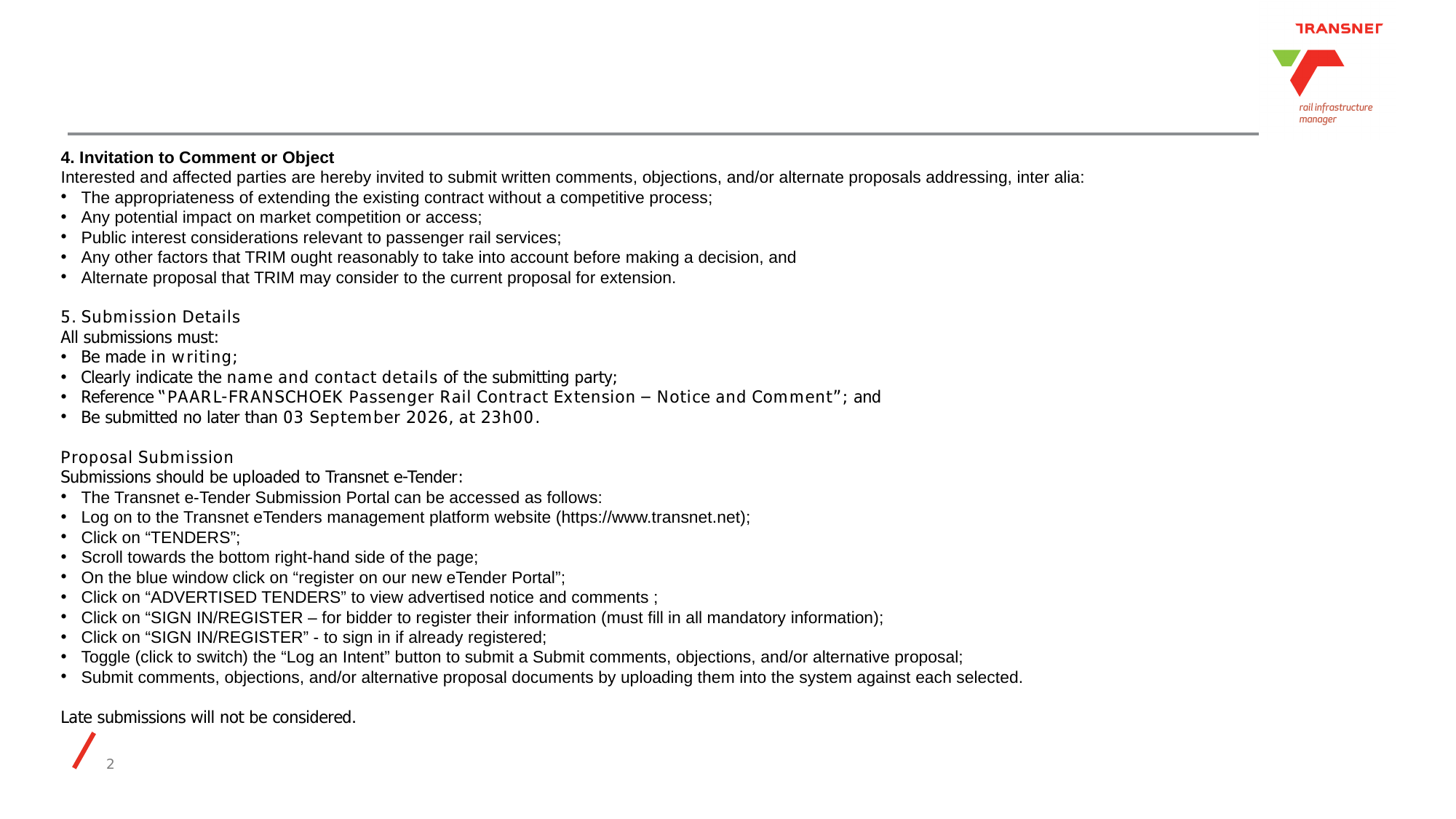

4. Invitation to Comment or Object
Interested and affected parties are hereby invited to submit written comments, objections, and/or alternate proposals addressing, inter alia:
The appropriateness of extending the existing contract without a competitive process;
Any potential impact on market competition or access;
Public interest considerations relevant to passenger rail services;
Any other factors that TRIM ought reasonably to take into account before making a decision, and
Alternate proposal that TRIM may consider to the current proposal for extension.

5. Submission Details
All submissions must:
Be made in writing;
Clearly indicate the name and contact details of the submitting party;
Reference “PAARL-FRANSCHOEK Passenger Rail Contract Extension – Notice and Comment”; and
Be submitted no later than 03 September 2026, at 23h00.

Proposal Submission
Submissions should be uploaded to Transnet e-Tender:
The Transnet e-Tender Submission Portal can be accessed as follows:
Log on to the Transnet eTenders management platform website (https://www.transnet.net);
Click on “TENDERS”;
Scroll towards the bottom right-hand side of the page;
On the blue window click on “register on our new eTender Portal”;
Click on “ADVERTISED TENDERS” to view advertised notice and comments ;
Click on “SIGN IN/REGISTER – for bidder to register their information (must fill in all mandatory information);
Click on “SIGN IN/REGISTER” - to sign in if already registered;
Toggle (click to switch) the “Log an Intent” button to submit a Submit comments, objections, and/or alternative proposal;
Submit comments, objections, and/or alternative proposal documents by uploading them into the system against each selected.

Late submissions will not be considered.